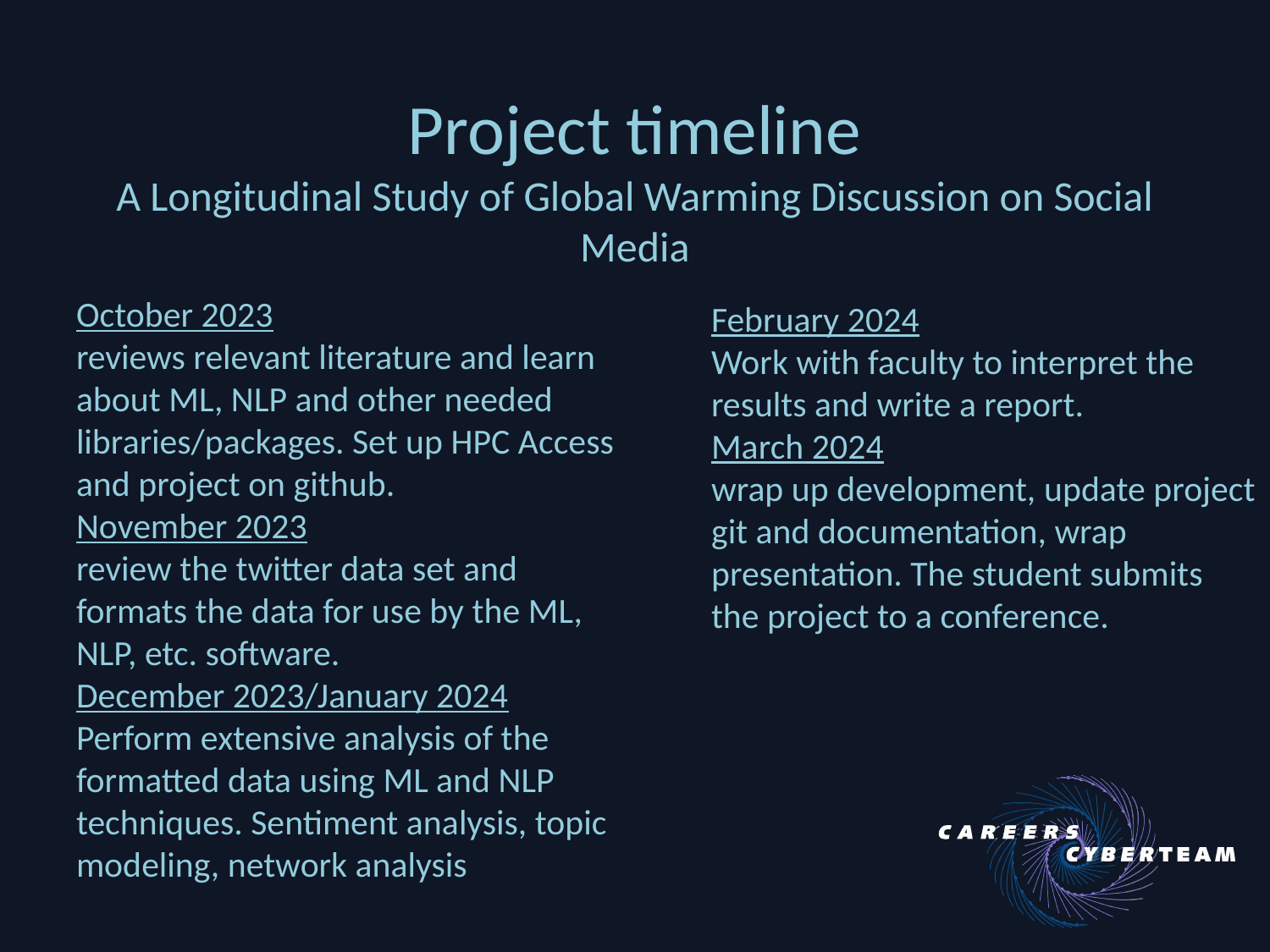

Project timeline
A Longitudinal Study of Global Warming Discussion on Social Media

February 2024
Work with faculty to interpret the results and write a report.
March 2024
wrap up development, update project git and documentation, wrap presentation. The student submits the project to a conference.
October 2023
reviews relevant literature and learn about ML, NLP and other needed libraries/packages. Set up HPC Access and project on github.
November 2023
review the twitter data set and formats the data for use by the ML, NLP, etc. software.
December 2023/January 2024
Perform extensive analysis of the formatted data using ML and NLP techniques. Sentiment analysis, topic modeling, network analysis